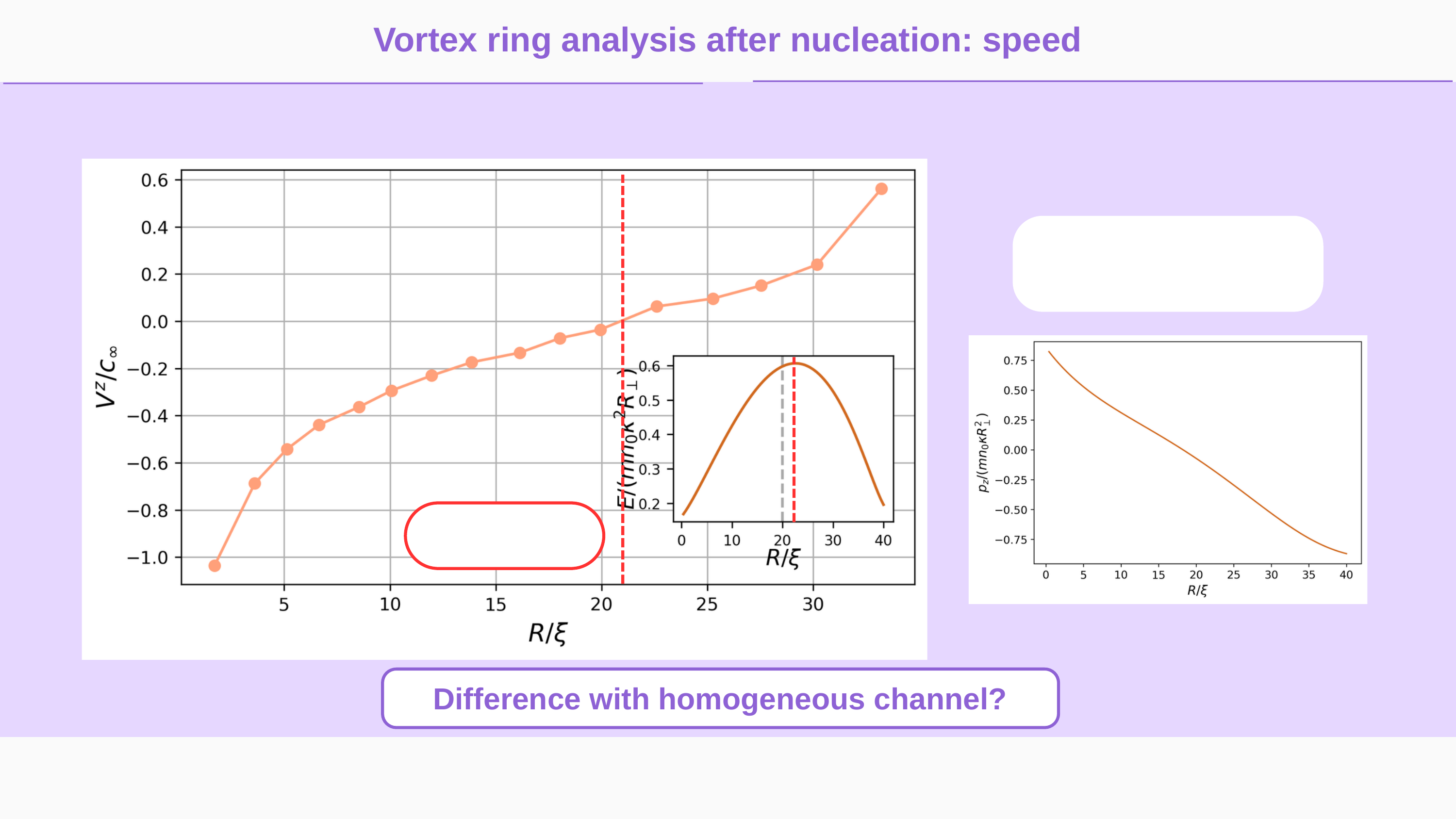

Vortex ring analysis after nucleation: speed

Difference with homogeneous channel?